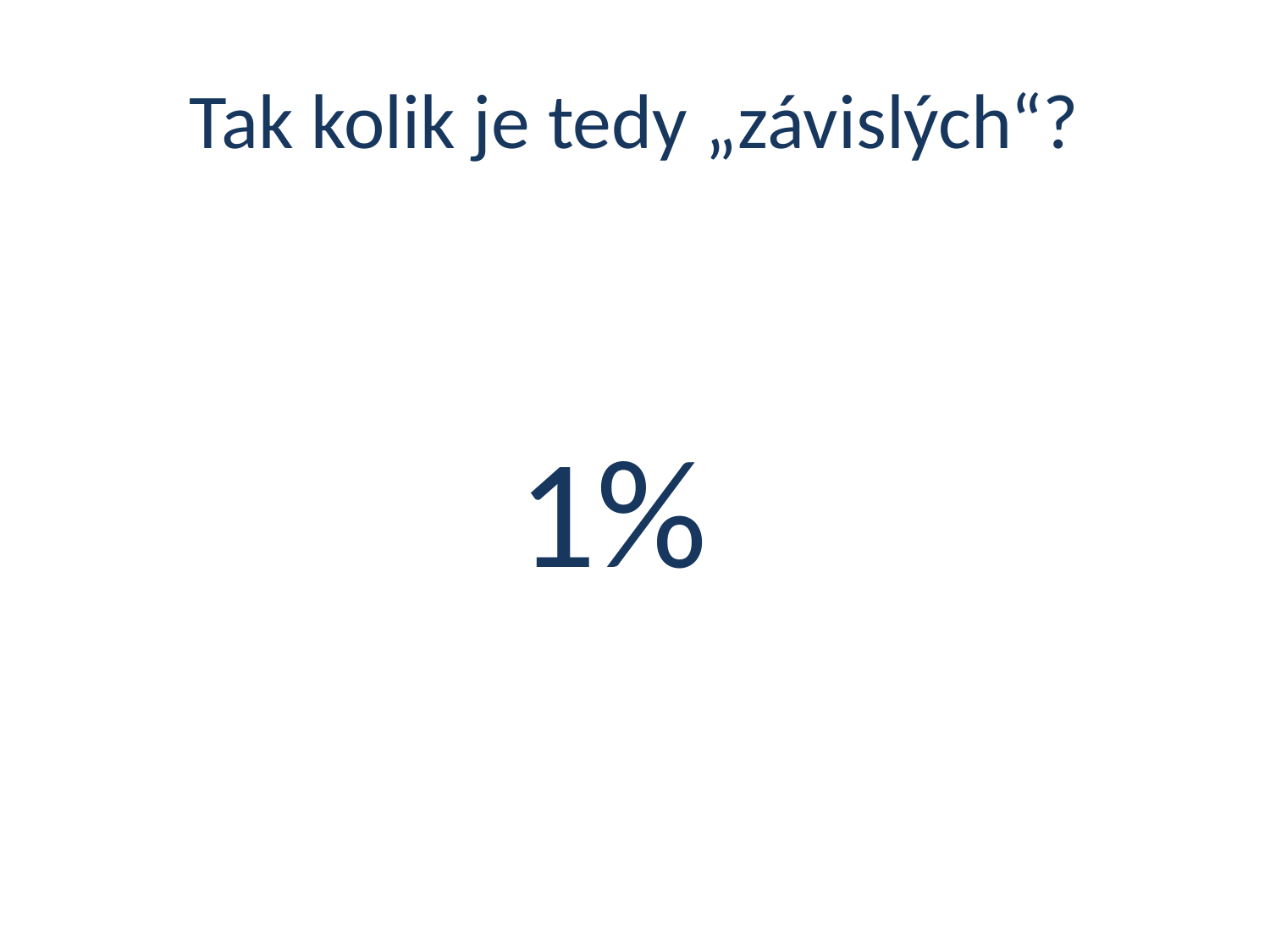

# Tak kolik je tedy „závislých“?
1%